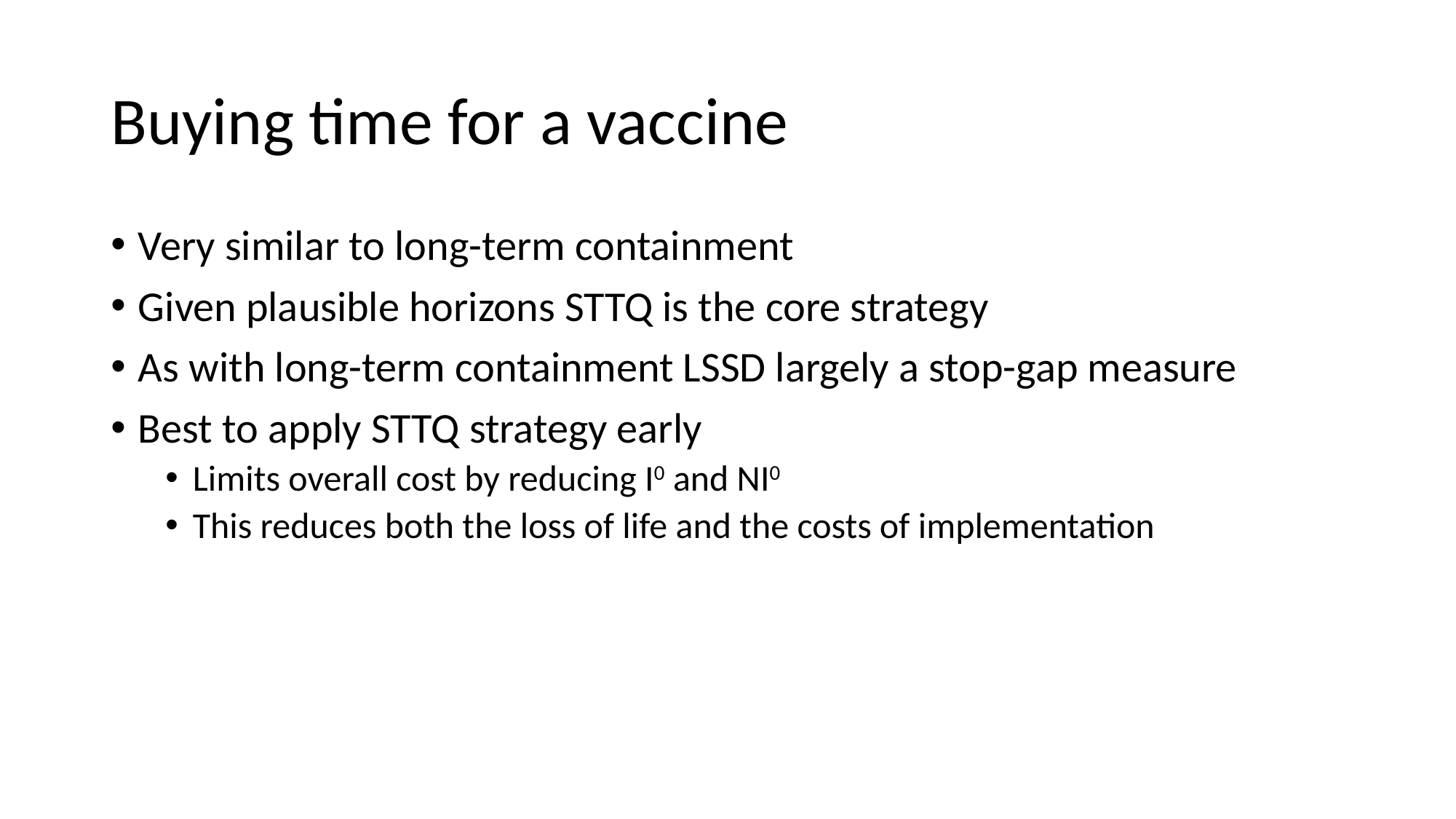

# Buying time for a vaccine
Very similar to long-term containment
Given plausible horizons STTQ is the core strategy
As with long-term containment LSSD largely a stop-gap measure
Best to apply STTQ strategy early
Limits overall cost by reducing I0 and NI0
This reduces both the loss of life and the costs of implementation